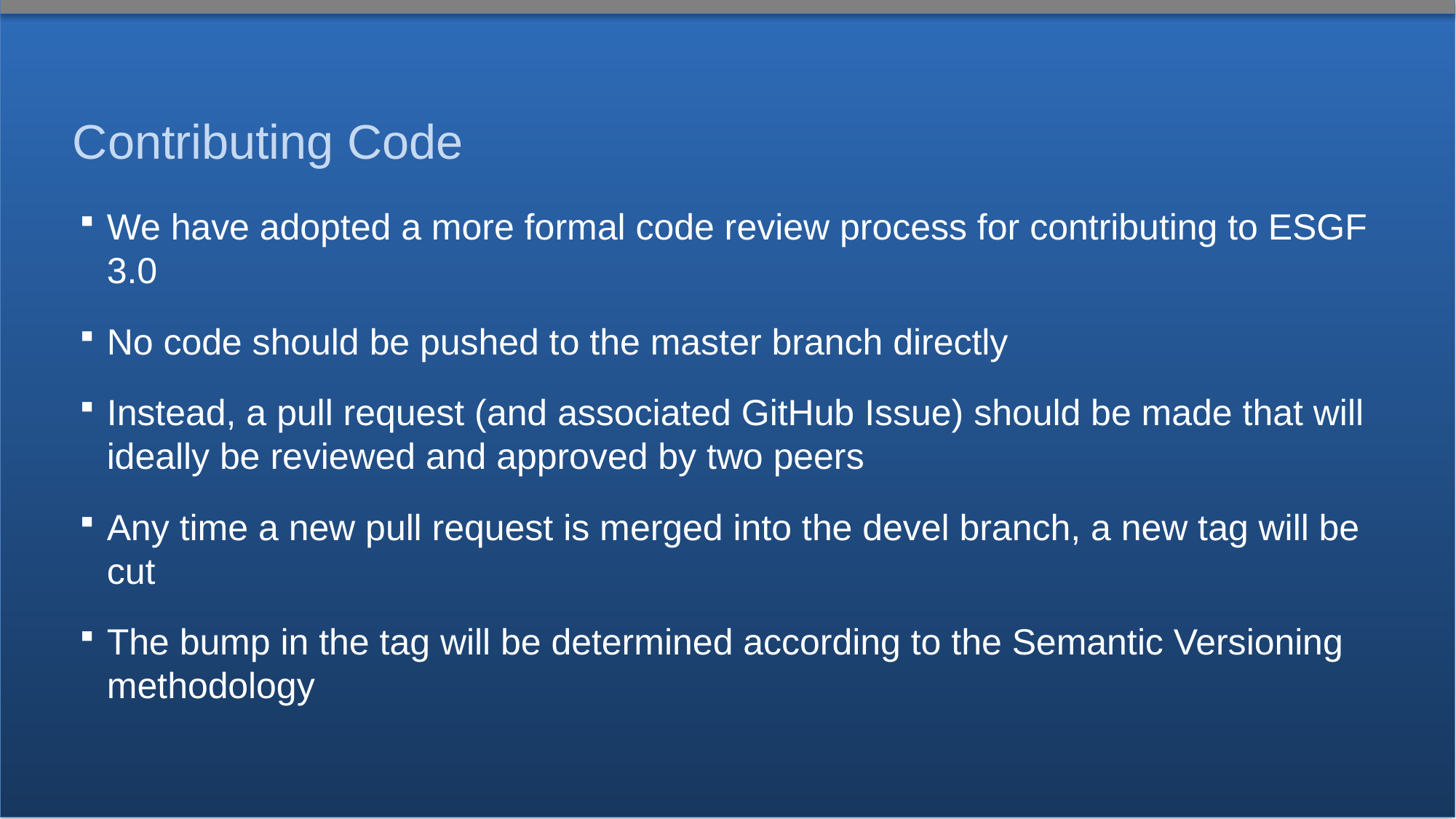

# Contributing Code
We have adopted a more formal code review process for contributing to ESGF 3.0
No code should be pushed to the master branch directly
Instead, a pull request (and associated GitHub Issue) should be made that will ideally be reviewed and approved by two peers
Any time a new pull request is merged into the devel branch, a new tag will be cut
The bump in the tag will be determined according to the Semantic Versioning methodology